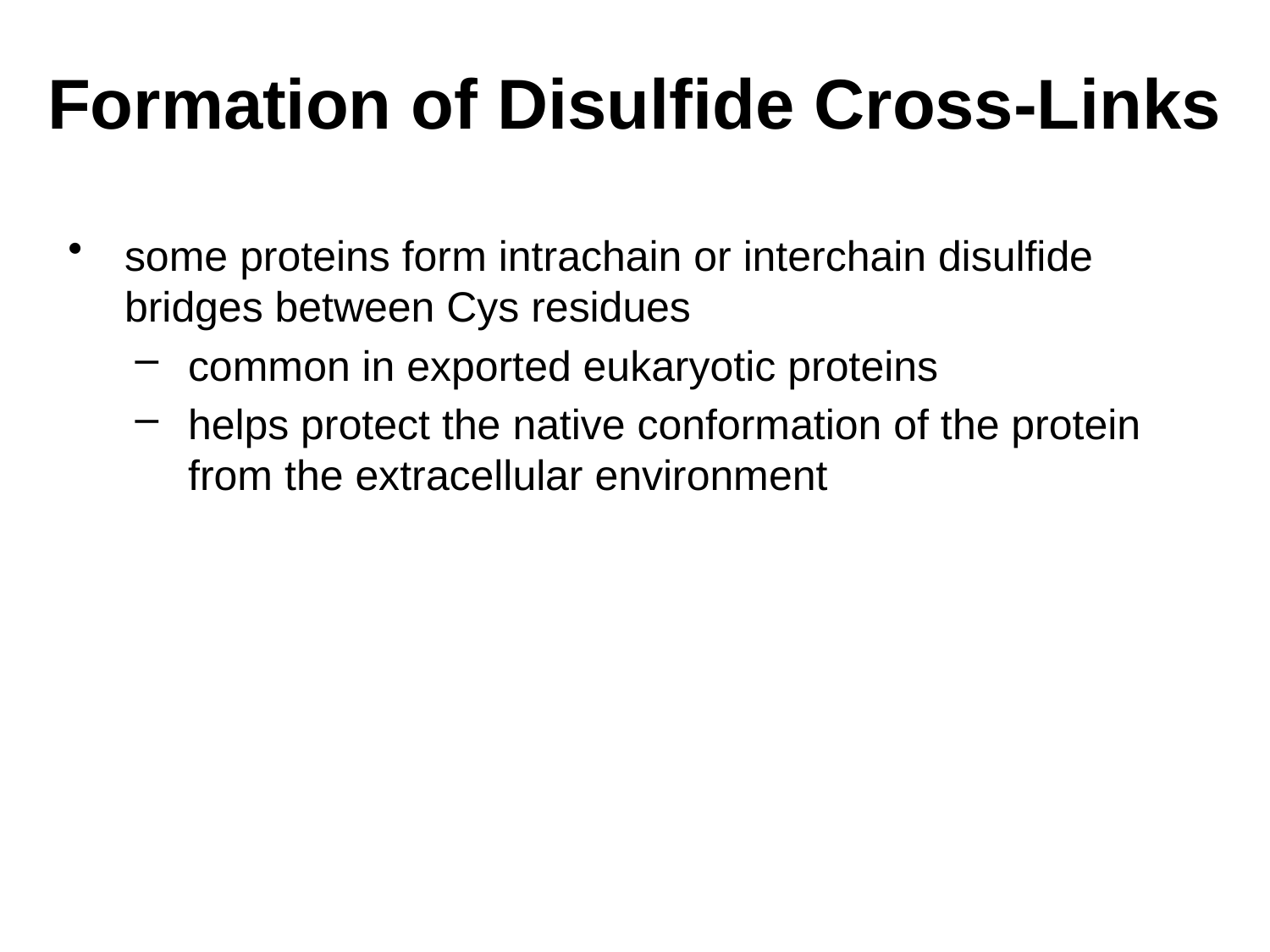

# Formation of Disulfide Cross-Links
some proteins form intrachain or interchain disulfide bridges between Cys residues
common in exported eukaryotic proteins
helps protect the native conformation of the protein from the extracellular environment